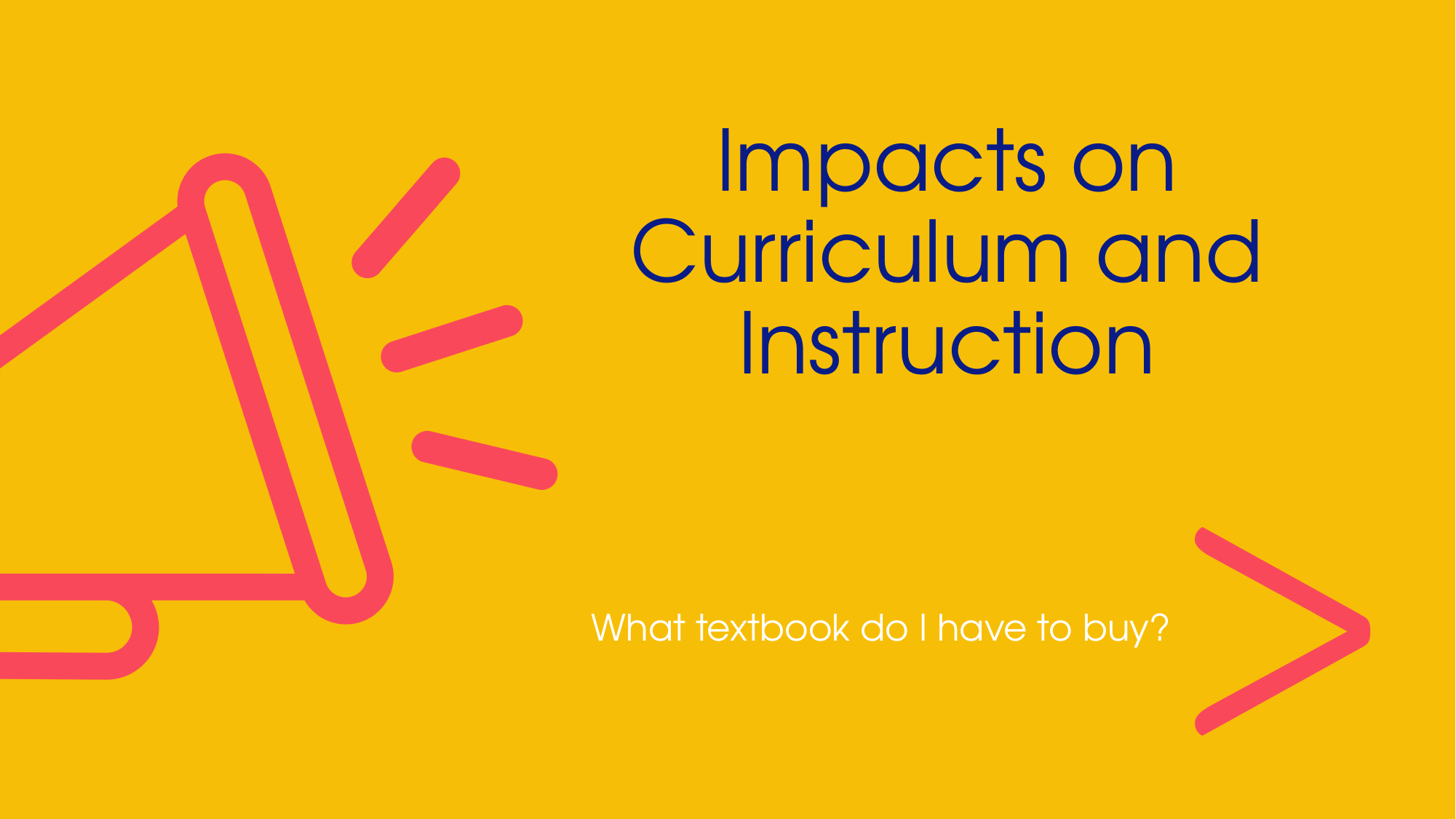

# Impacts on Curriculum and Instruction
What textbook do I have to buy?